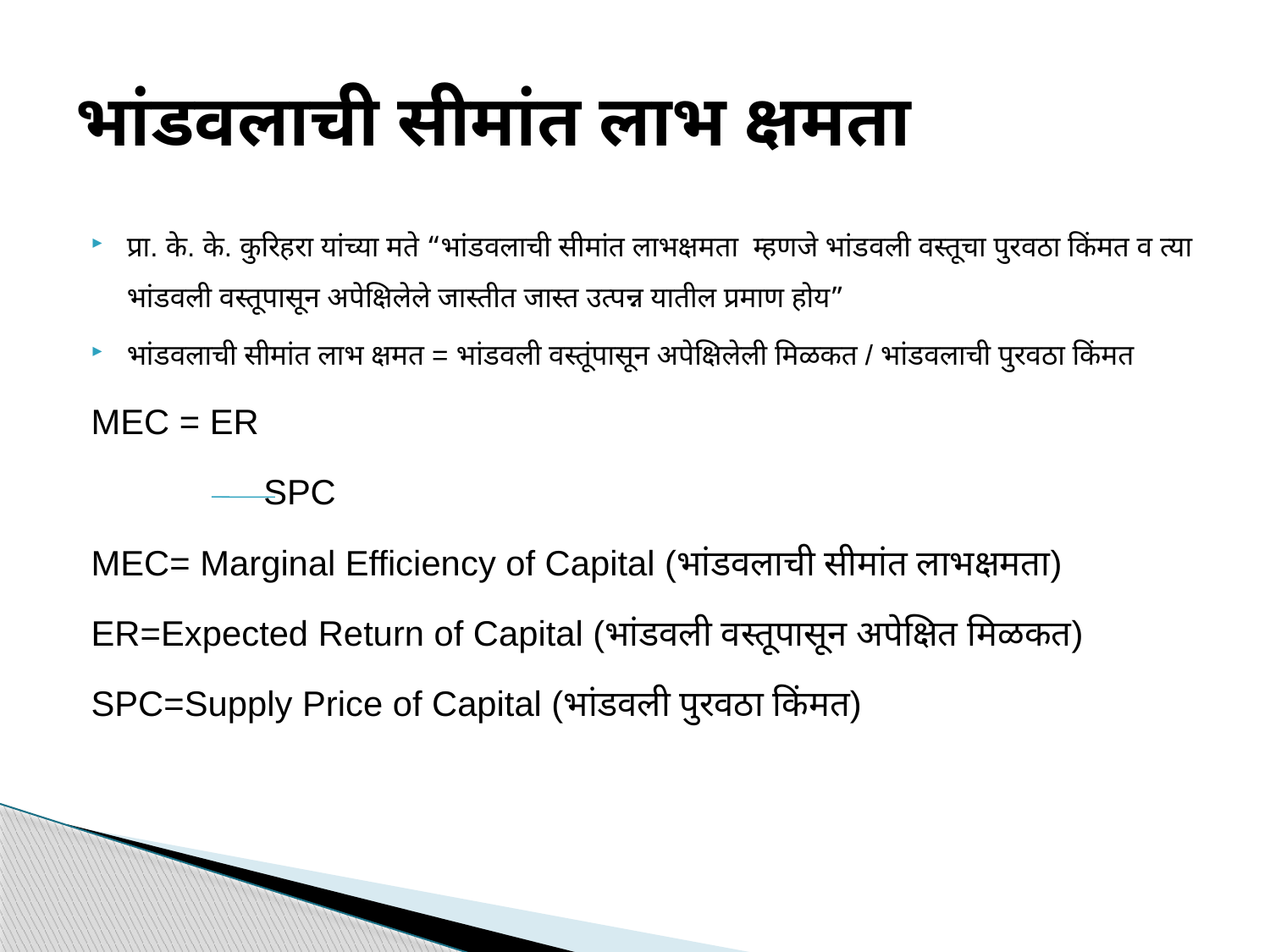

# भांडवलाची सीमांत लाभ क्षमता
प्रा. के. के. कुरिहरा यांच्या मते “भांडवलाची सीमांत लाभक्षमता  म्हणजे भांडवली वस्तूचा पुरवठा किंमत व त्या भांडवली वस्तूपासून अपेक्षिलेले जास्तीत जास्त उत्पन्न यातील प्रमाण होय”
भांडवलाची सीमांत लाभ क्षमत = भांडवली वस्तूंपासून अपेक्षिलेली मिळकत / भांडवलाची पुरवठा किंमत
MEC = ER
		 SPC
MEC= Marginal Efficiency of Capital (भांडवलाची सीमांत लाभक्षमता)
ER=Expected Return of Capital (भांडवली वस्तूपासून अपेक्षित मिळकत)
SPC=Supply Price of Capital (भांडवली पुरवठा किंमत)